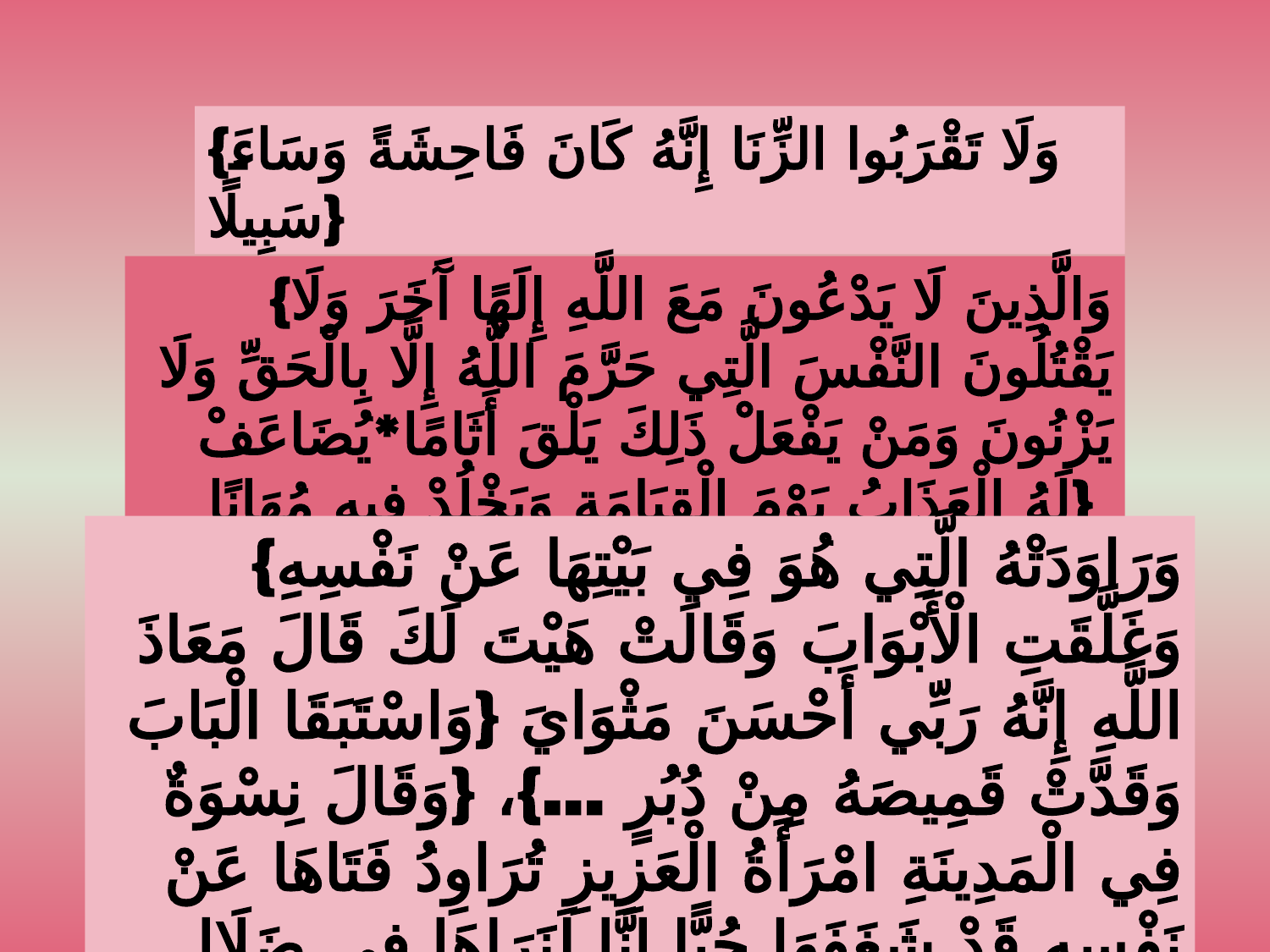

{وَلَا تَقْرَبُوا الزِّنَا إِنَّهُ كَانَ فَاحِشَةً وَسَاءَ سَبِيلًا}
{وَالَّذِينَ لَا يَدْعُونَ مَعَ اللَّهِ إِلَهًا آَخَرَ وَلَا يَقْتُلُونَ النَّفْسَ الَّتِي حَرَّمَ اللَّهُ إِلَّا بِالْحَقِّ وَلَا يَزْنُونَ وَمَنْ يَفْعَلْ ذَلِكَ يَلْقَ أَثَامًا*يُضَاعَفْ لَهُ الْعَذَابُ يَوْمَ الْقِيَامَةِ وَيَخْلُدْ فِيهِ مُهَانًا}
{وَرَاوَدَتْهُ الَّتِي هُوَ فِي بَيْتِهَا عَنْ نَفْسِهِ وَغَلَّقَتِ الْأَبْوَابَ وَقَالَتْ هَيْتَ لَكَ قَالَ مَعَاذَ اللَّهِ إِنَّهُ رَبِّي أَحْسَنَ مَثْوَايَ {وَاسْتَبَقَا الْبَابَ وَقَدَّتْ قَمِيصَهُ مِنْ دُبُرٍ ...}، {وَقَالَ نِسْوَةٌ فِي الْمَدِينَةِ امْرَأَةُ الْعَزِيزِ تُرَاوِدُ فَتَاهَا عَنْ نَفْسِهِ قَدْ شَغَفَهَا حُبًّا إِنَّا لَنَرَاهَا فِي ضَلَالٍ مُبِينٍ}